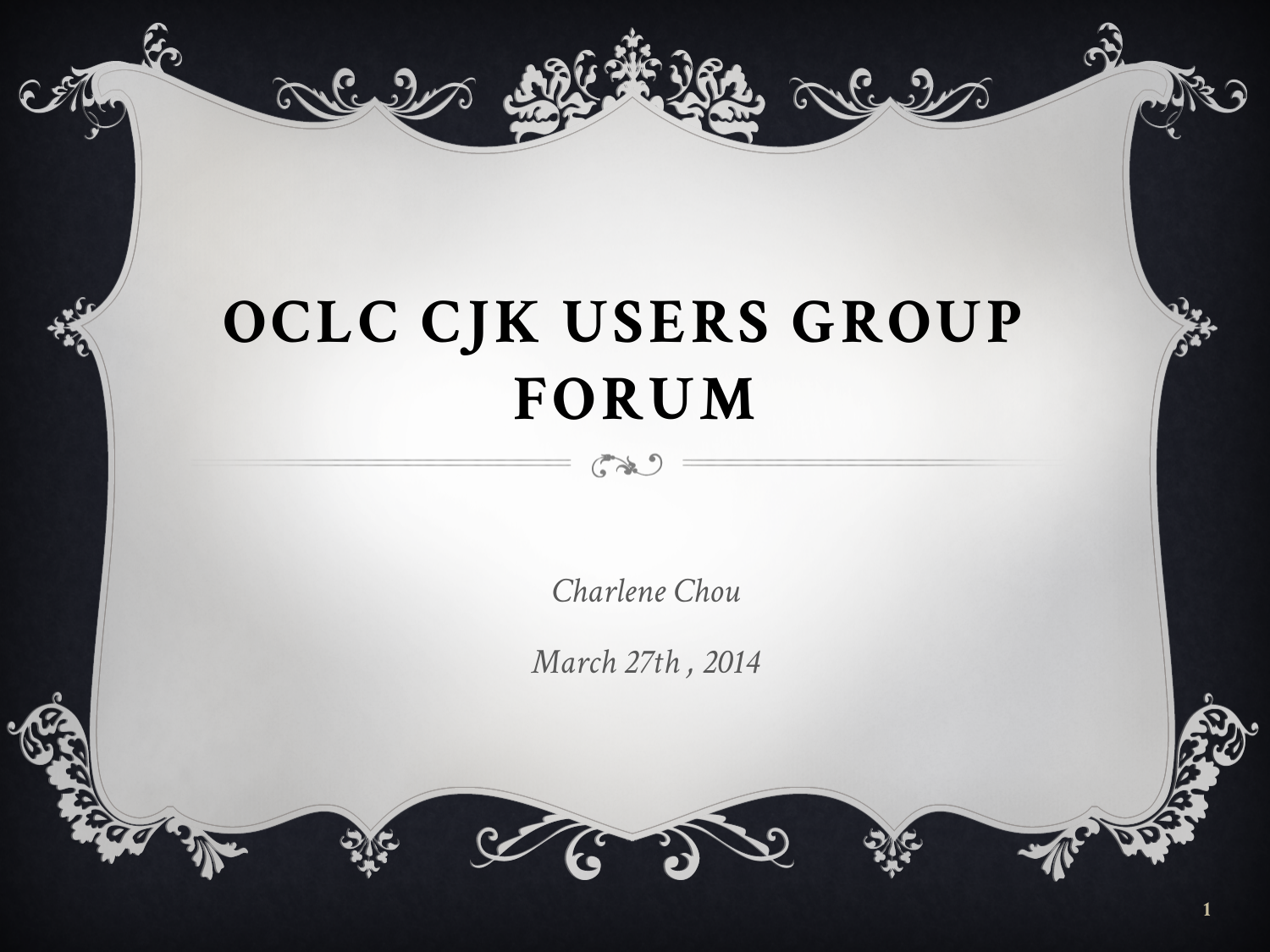

# OCLC CJK Users group forum
Charlene Chou
March 27th , 2014
1